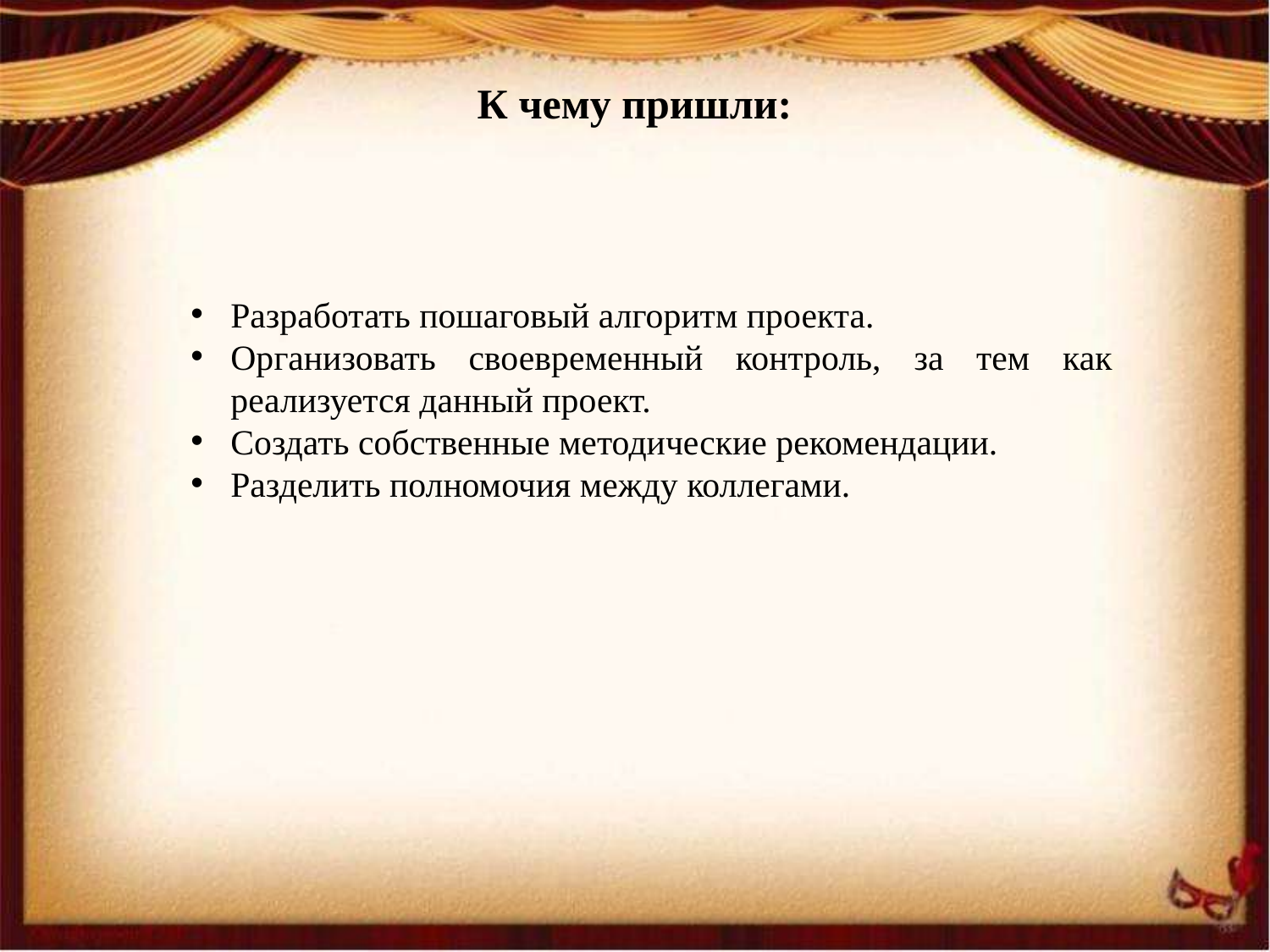

К чему пришли:
Разработать пошаговый алгоритм проекта.
Организовать своевременный контроль, за тем как реализуется данный проект.
Создать собственные методические рекомендации.
Разделить полномочия между коллегами.